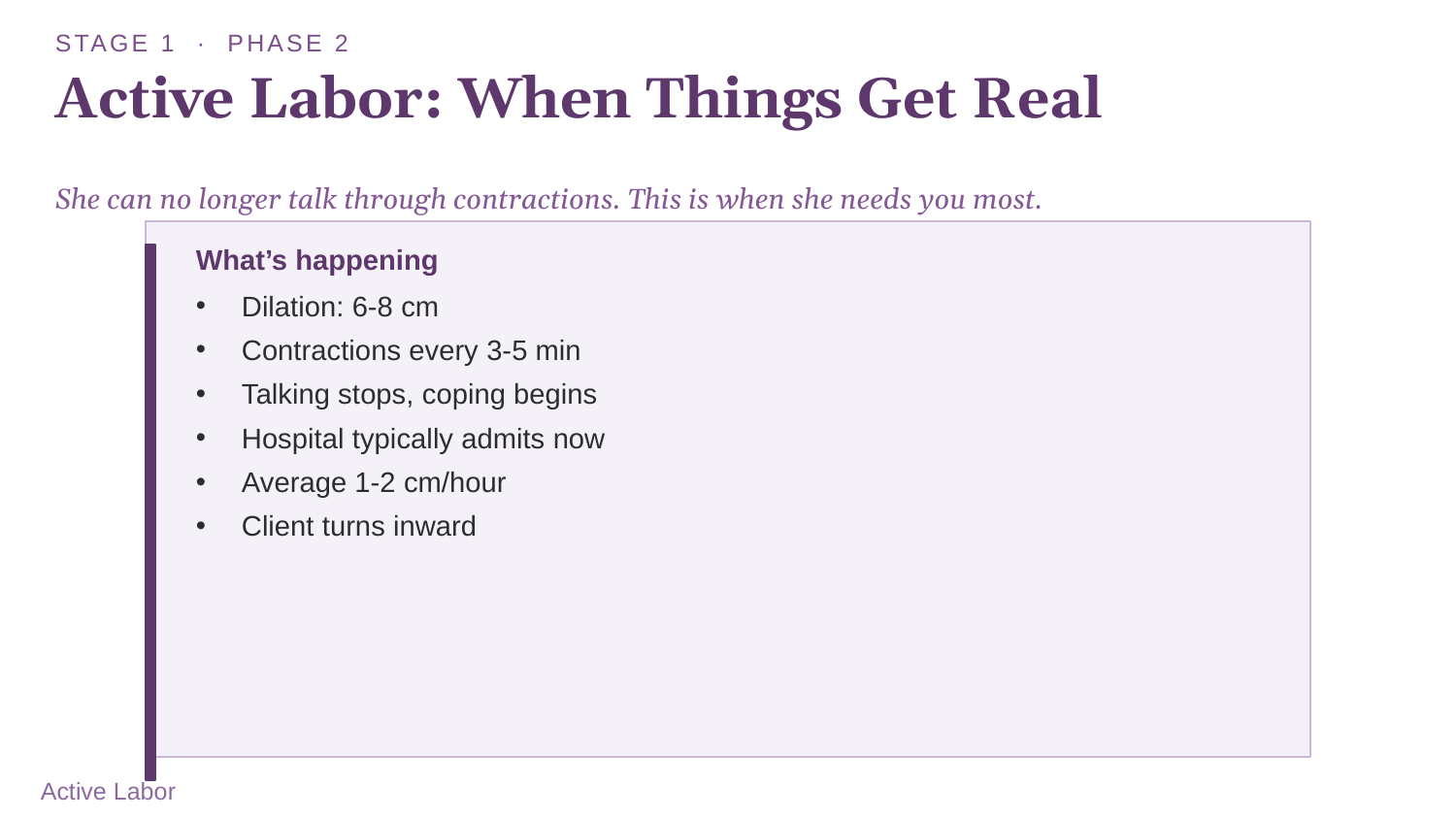

STAGE 1  ·  PHASE 2
Active Labor: When Things Get Real
She can no longer talk through contractions. This is when she needs you most.

What’s happening

Dilation: 6-8 cm
Contractions every 3-5 min
Talking stops, coping begins
Hospital typically admits now
Average 1-2 cm/hour
Client turns inward
Active Labor